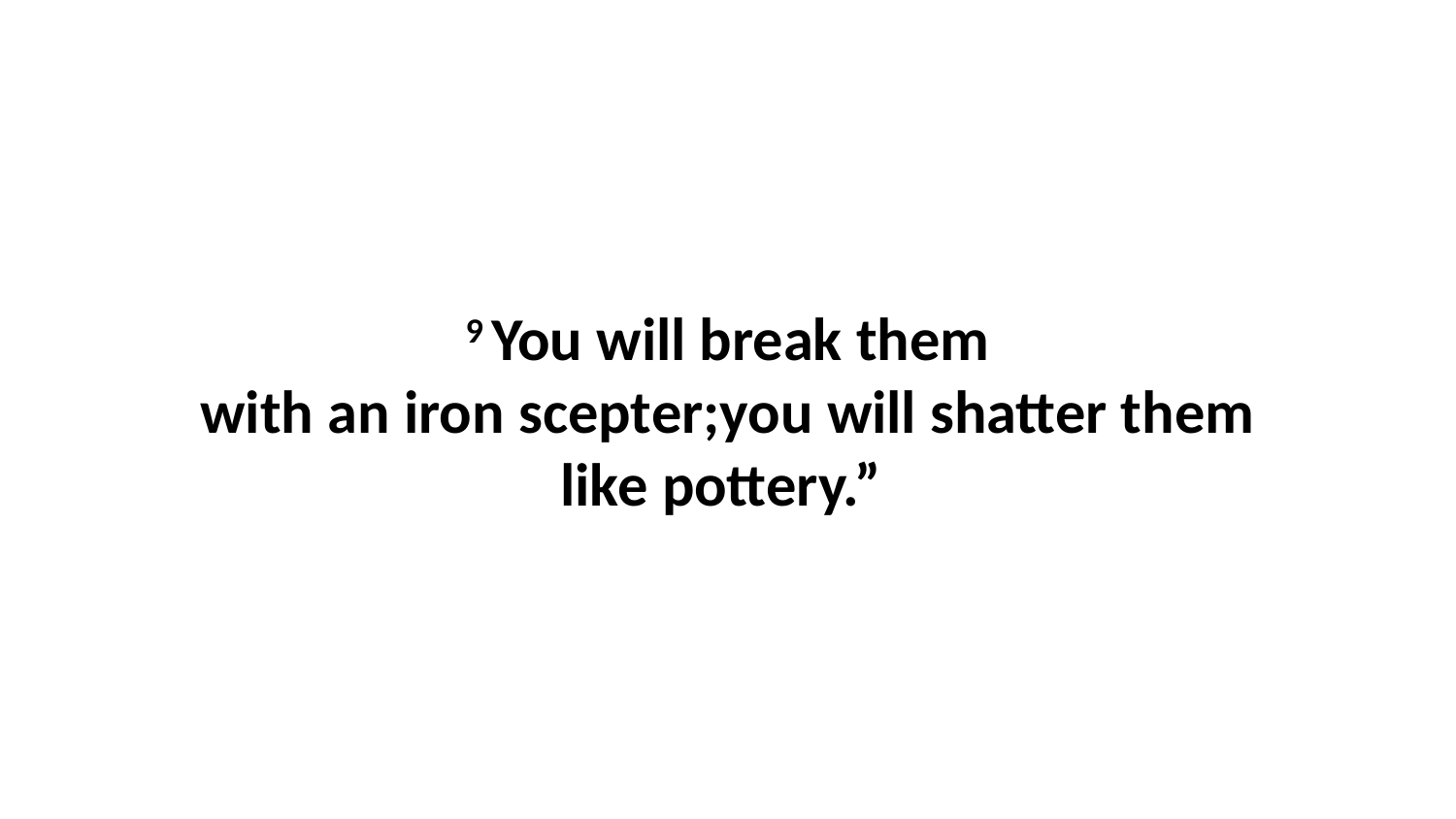

9 You will break them with an iron scepter;you will shatter them like pottery.”